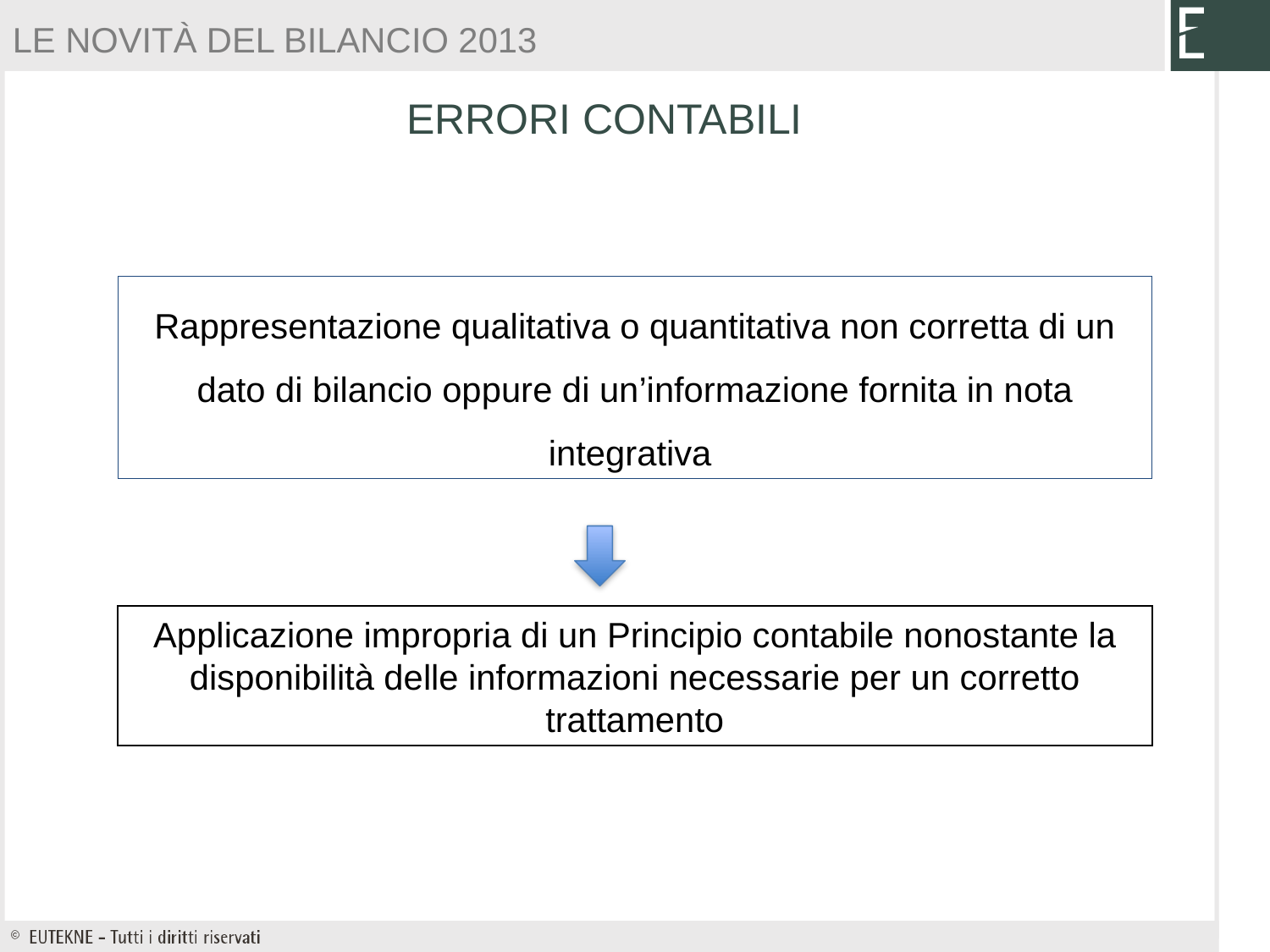

LE NOVITÀ DEL BILANCIO 2013
ERRORI CONTABILI
Rappresentazione qualitativa o quantitativa non corretta di un dato di bilancio oppure di un’informazione fornita in nota integrativa

Applicazione impropria di un Principio contabile nonostante la disponibilità delle informazioni necessarie per un corretto trattamento